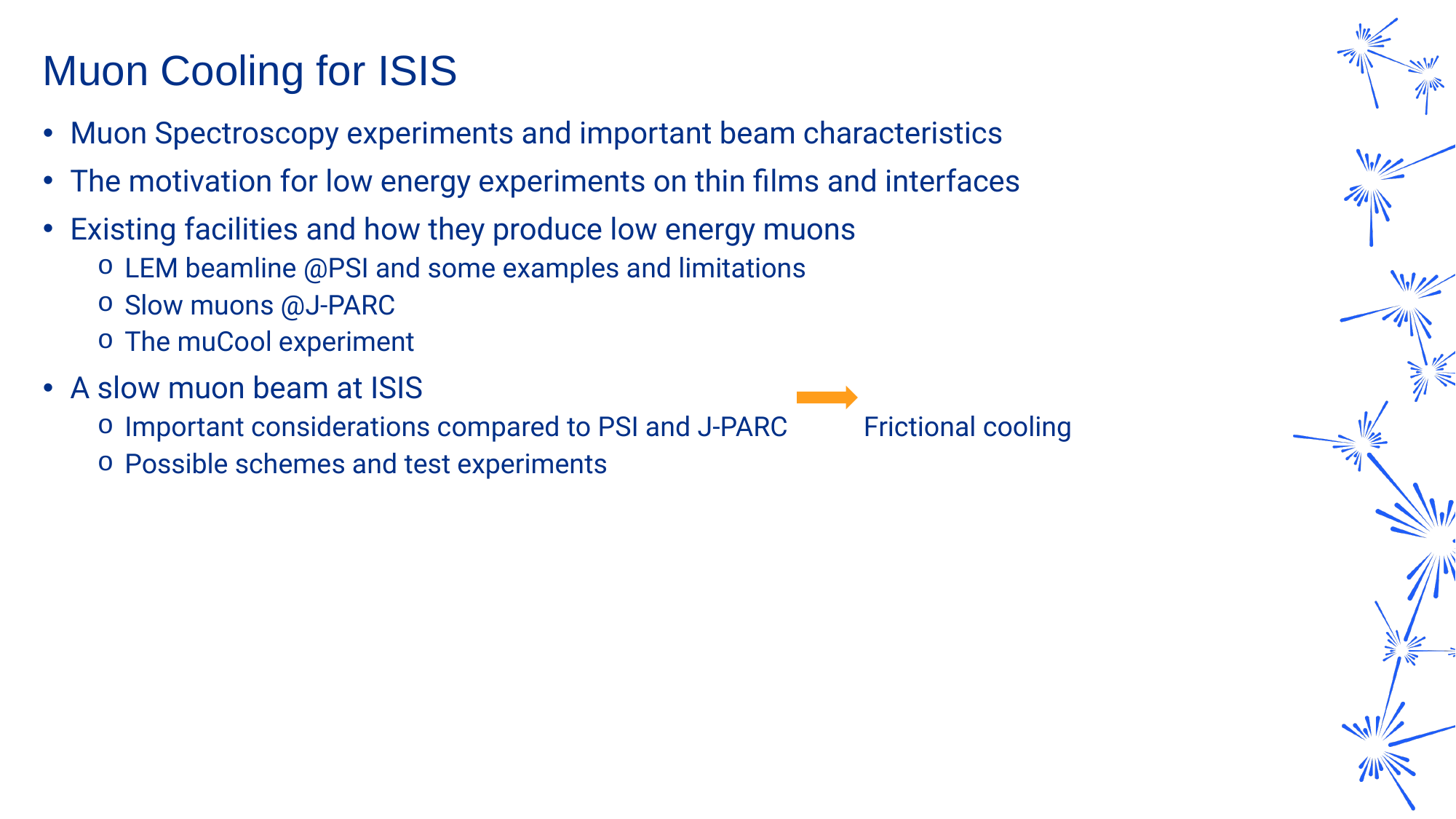

# Muon Cooling for ISIS
Muon Spectroscopy experiments and important beam characteristics
The motivation for low energy experiments on thin films and interfaces
Existing facilities and how they produce low energy muons
LEM beamline @PSI and some examples and limitations
Slow muons @J-PARC
The muCool experiment
A slow muon beam at ISIS
Important considerations compared to PSI and J-PARC     Frictional cooling
Possible schemes and test experiments